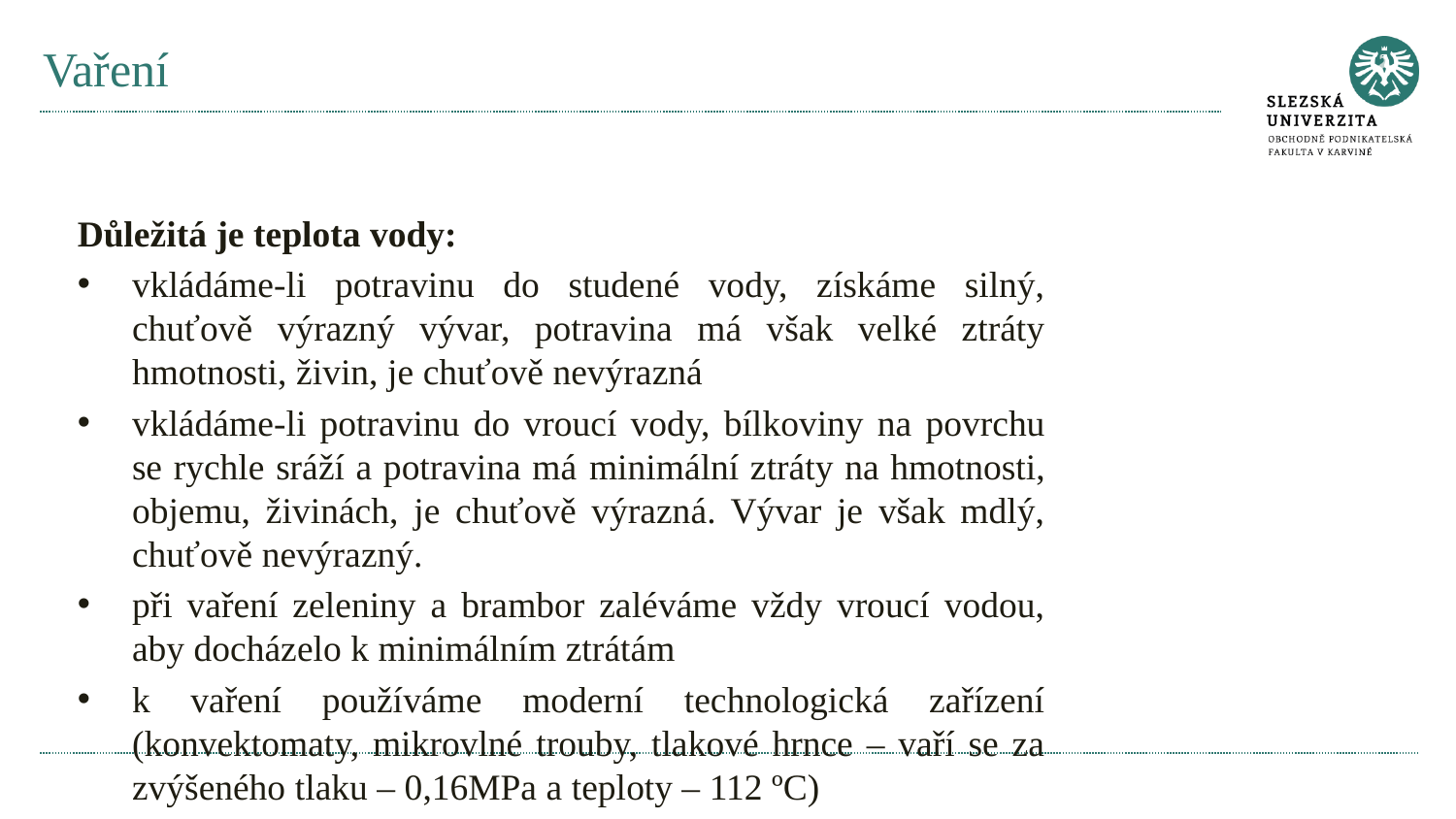

# Vaření
Důležitá je teplota vody:
vkládáme-li potravinu do studené vody, získáme silný, chuťově výrazný vývar, potravina má však velké ztráty hmotnosti, živin, je chuťově nevýrazná
vkládáme-li potravinu do vroucí vody, bílkoviny na povrchu se rychle sráží a potravina má minimální ztráty na hmotnosti, objemu, živinách, je chuťově výrazná. Vývar je však mdlý, chuťově nevýrazný.
při vaření zeleniny a brambor zaléváme vždy vroucí vodou, aby docházelo k minimálním ztrátám
k vaření používáme moderní technologická zařízení (konvektomaty, mikrovlné trouby, tlakové hrnce – vaří se za zvýšeného tlaku – 0,16MPa a teploty – 112 ºC)